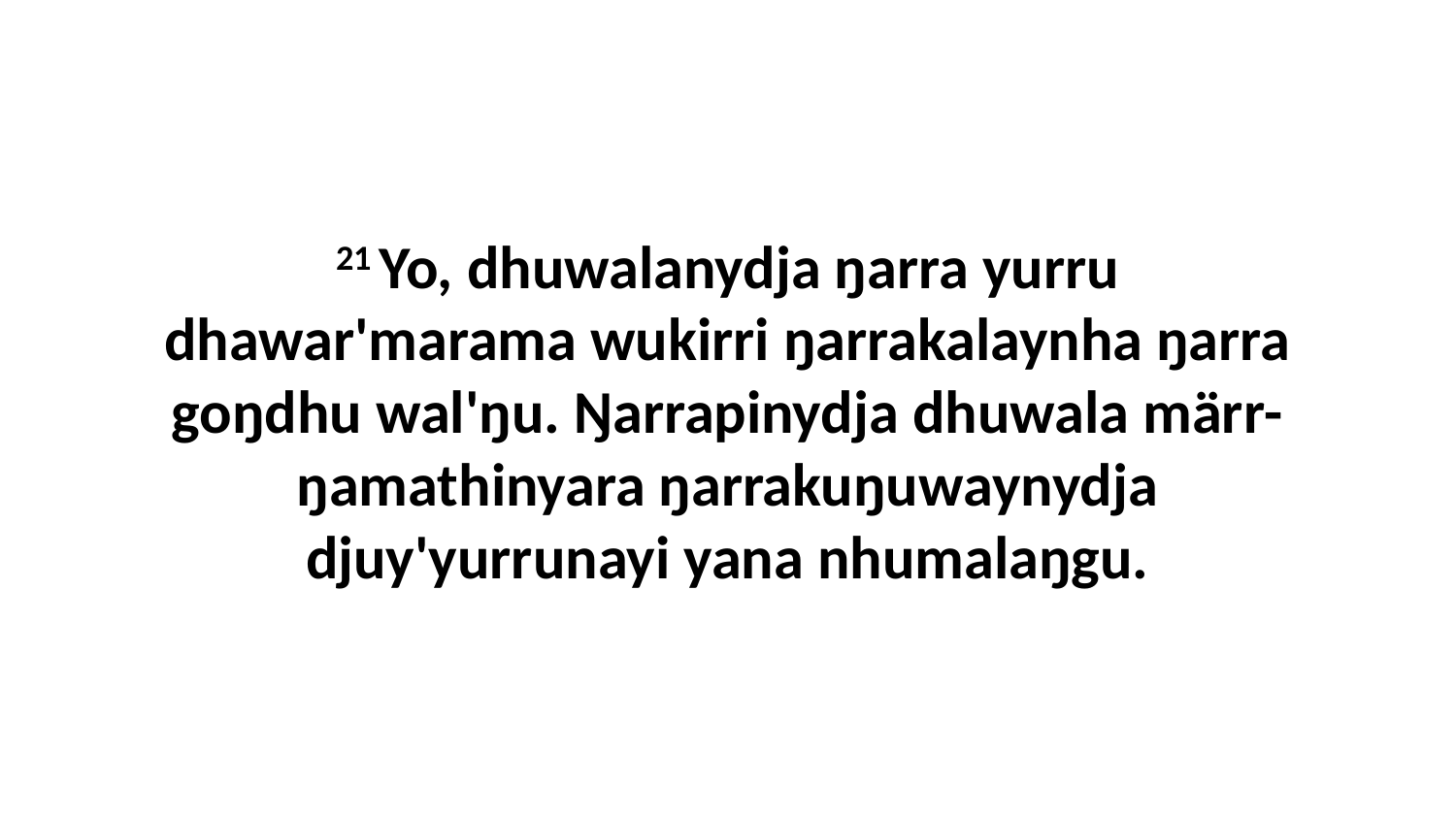

21 Yo, dhuwalanydja ŋarra yurru dhawar'marama wukirri ŋarrakalaynha ŋarra goŋdhu wal'ŋu. Ŋarrapinydja dhuwala märr-ŋamathinyara ŋarrakuŋuwaynydja djuy'yurrunayi yana nhumalaŋgu.